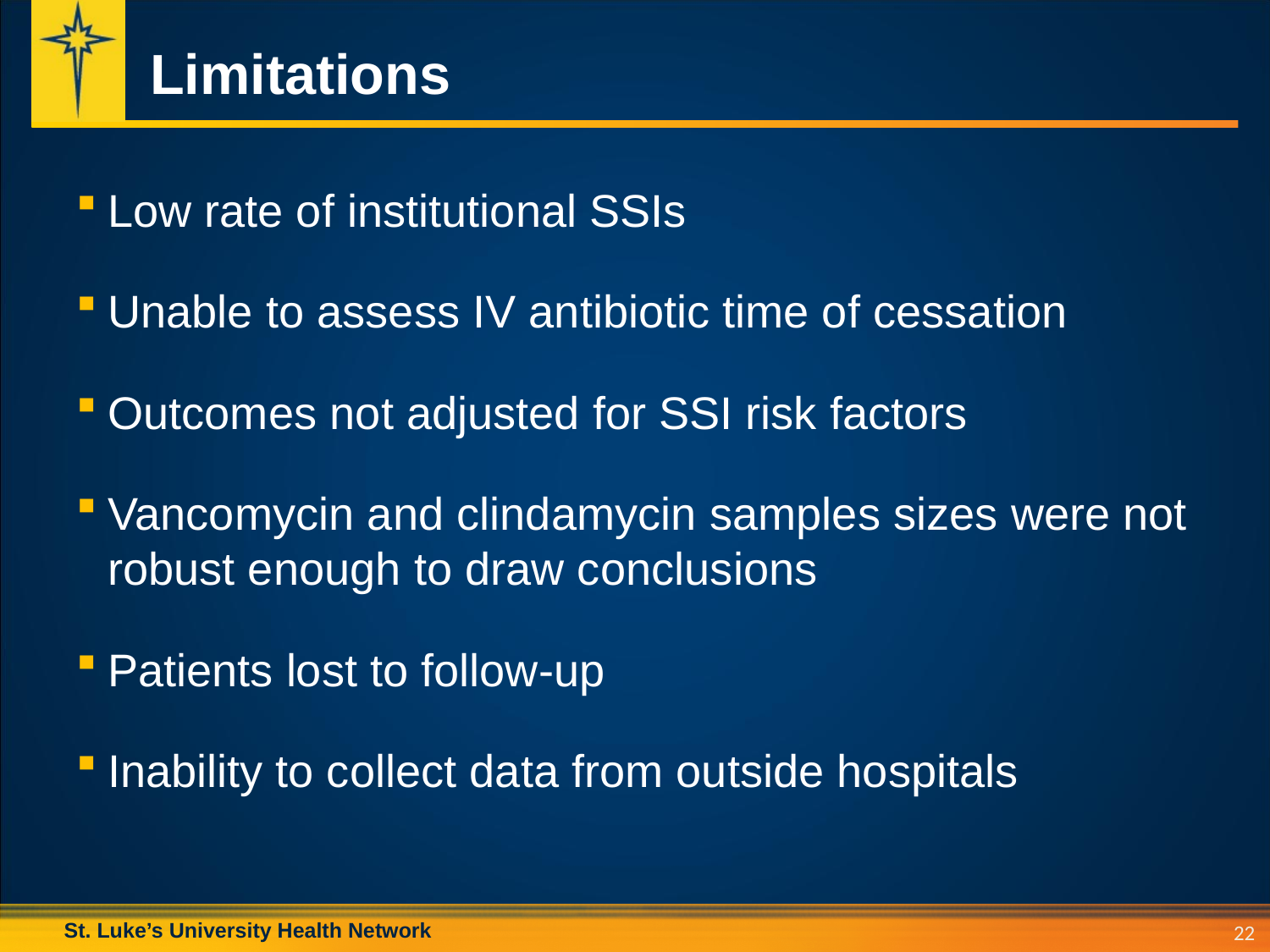

# Limitations
Low rate of institutional SSIs

Unable to assess IV antibiotic time of cessation

Outcomes not adjusted for SSI risk factors

Vancomycin and clindamycin samples sizes were not robust enough to draw conclusions

Patients lost to follow-up

Inability to collect data from outside hospitals
22